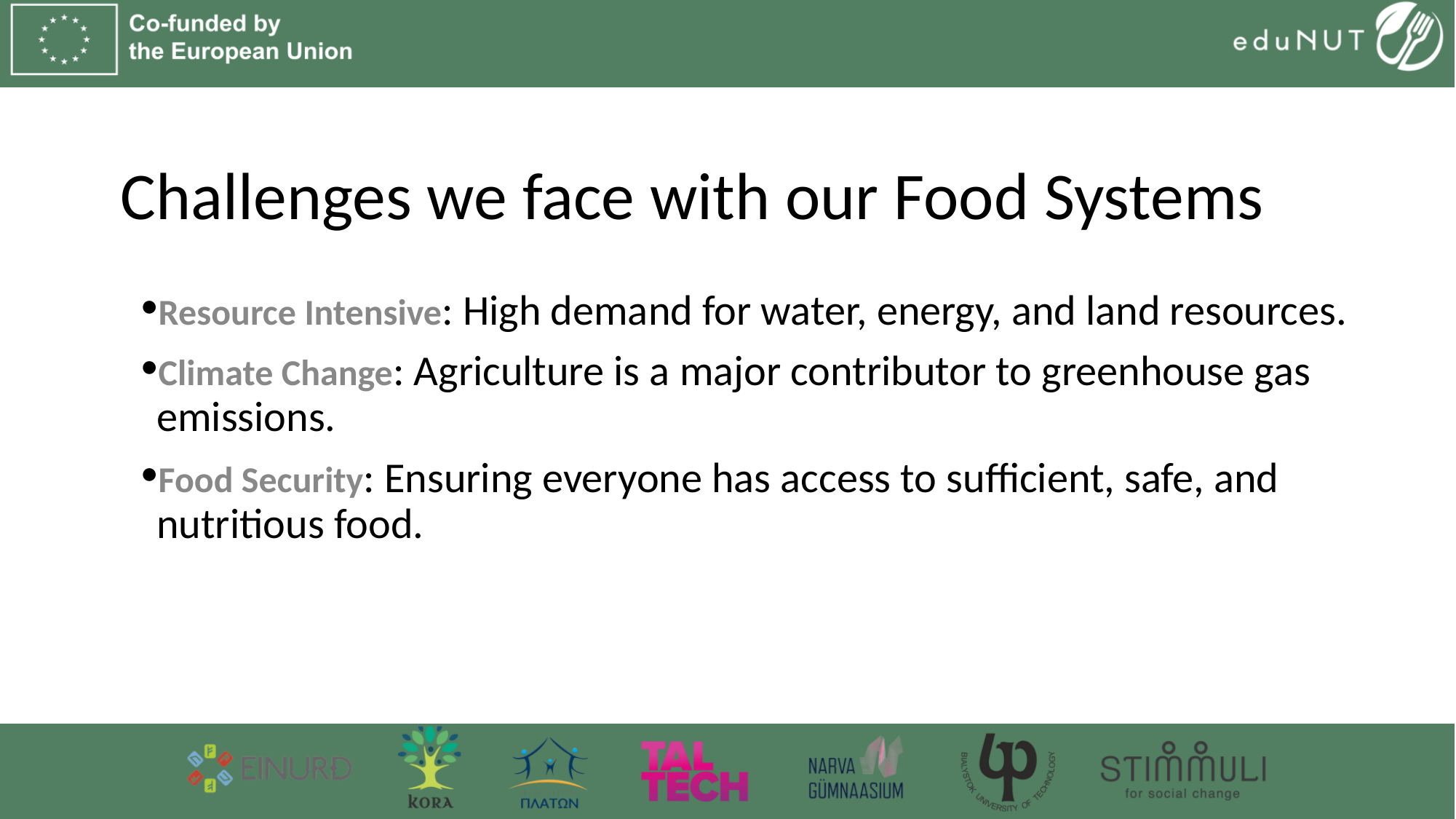

# Challenges we face with our Food Systems
Resource Intensive: High demand for water, energy, and land resources.
Climate Change: Agriculture is a major contributor to greenhouse gas emissions.
Food Security: Ensuring everyone has access to sufficient, safe, and nutritious food.